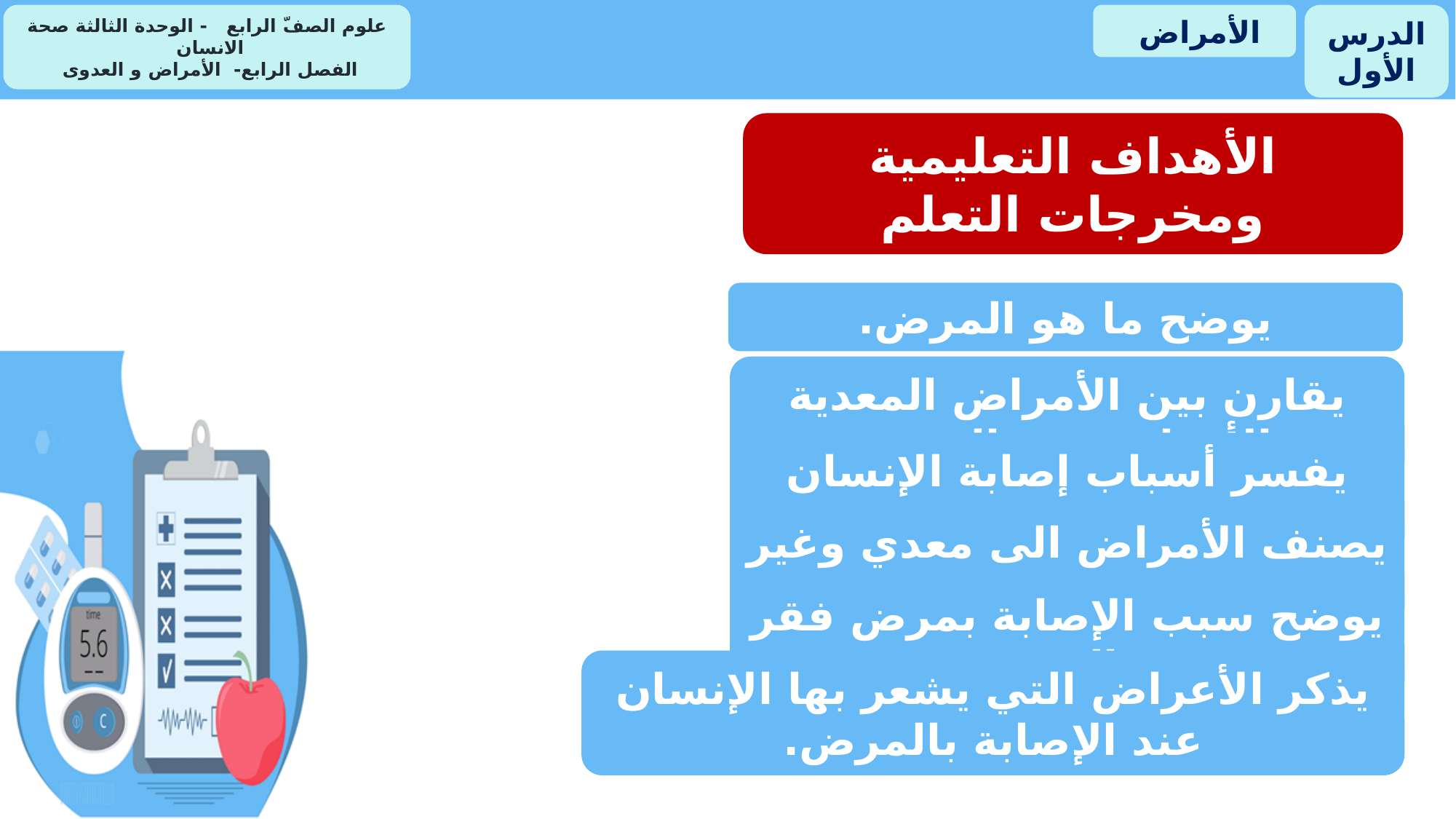

علوم الصفّ الرابع   - الوحدة الثالثة صحة الانسان
الفصل الرابع-  الأمراض و العدوى
الأمراض
الدرس الأول
الأهداف التعليمية ومخرجات التعلم
يوضح ما هو المرض.
يقارن بين الأمراض المعدية والأمراض غير المعدية.
يفسر أسباب إصابة الإنسان بمرض السمنة.
يصنف الأمراض الى معدي وغير معدي .
يوضح سبب الإصابة بمرض فقر الدم.
يذكر الأعراض التي يشعر بها الإنسان عند الإصابة بالمرض.